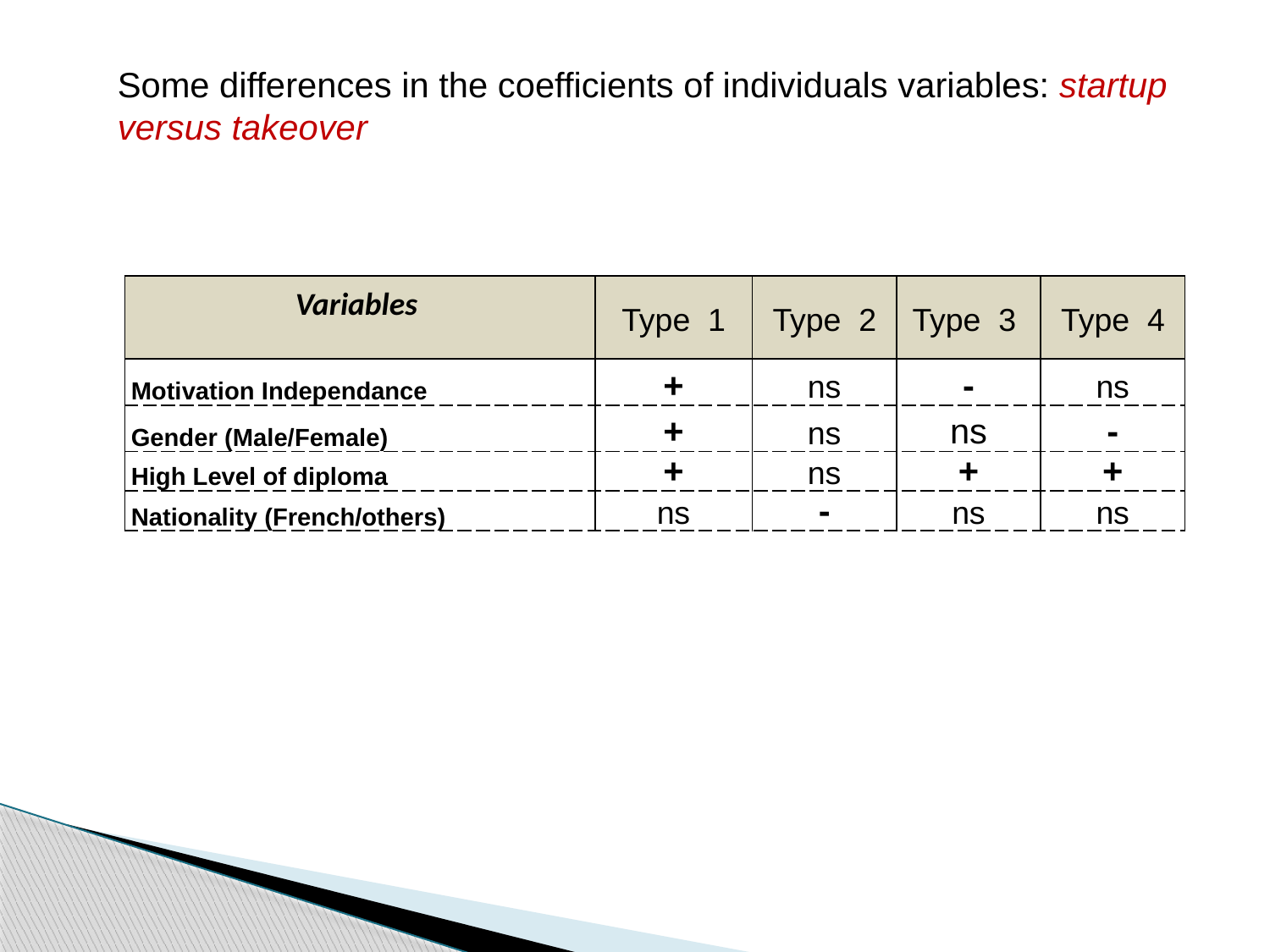

Some differences in the coefficients of individuals variables: startup versus takeover

| Variables | Type 1 | Type 2 | Type 3 | Type 4 |
| --- | --- | --- | --- | --- |
| Motivation Independance | + | ns | - | ns |
| Gender (Male/Female) | + | ns | ns | - |
| High Level of diploma | + | ns | + | + |
| Nationality (French/others) | ns | - | ns | ns |